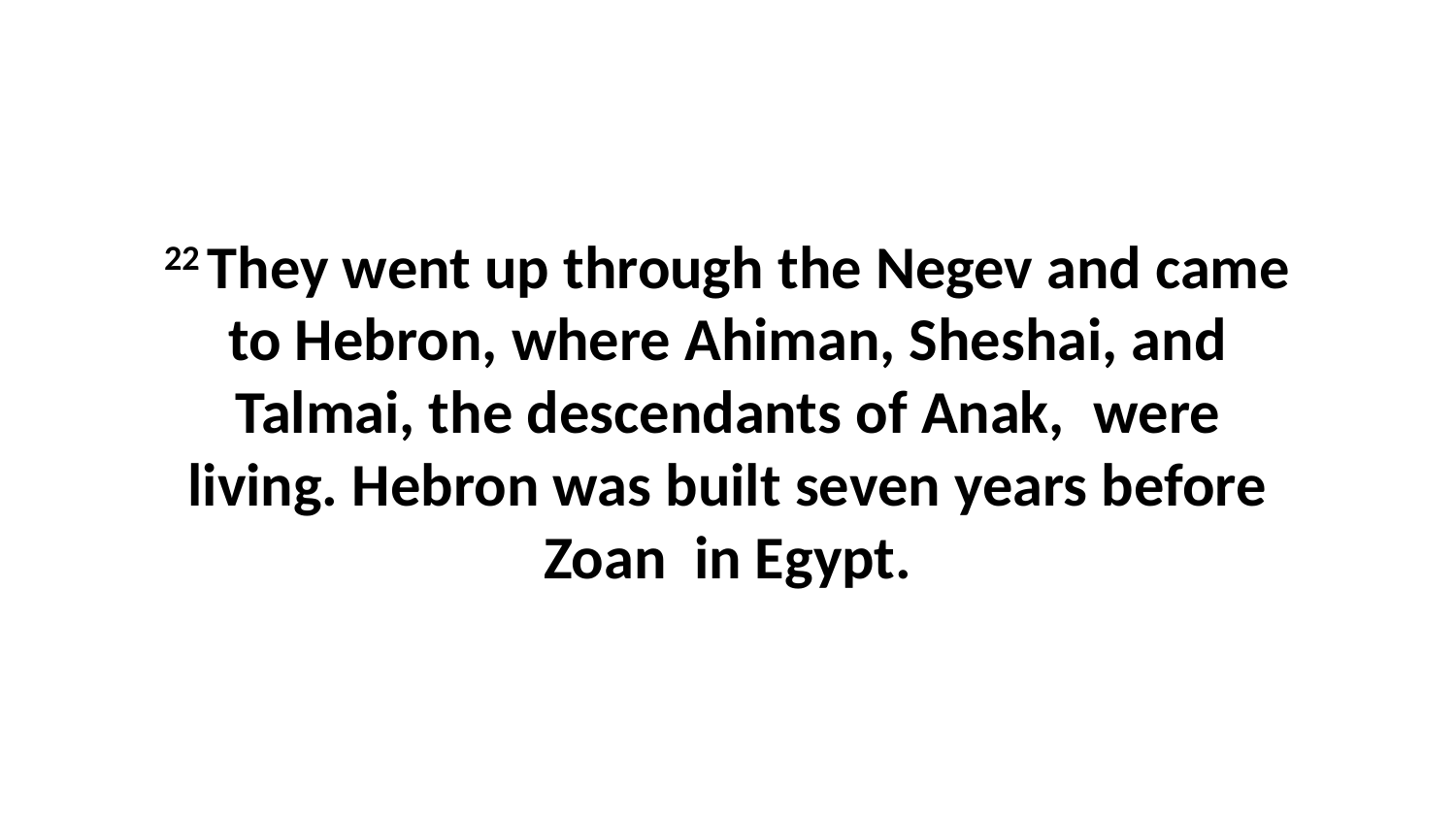

22 They went up through the Negev and came to Hebron, where Ahiman, Sheshai, and Talmai, the descendants of Anak,  were living. Hebron was built seven years before Zoan  in Egypt.